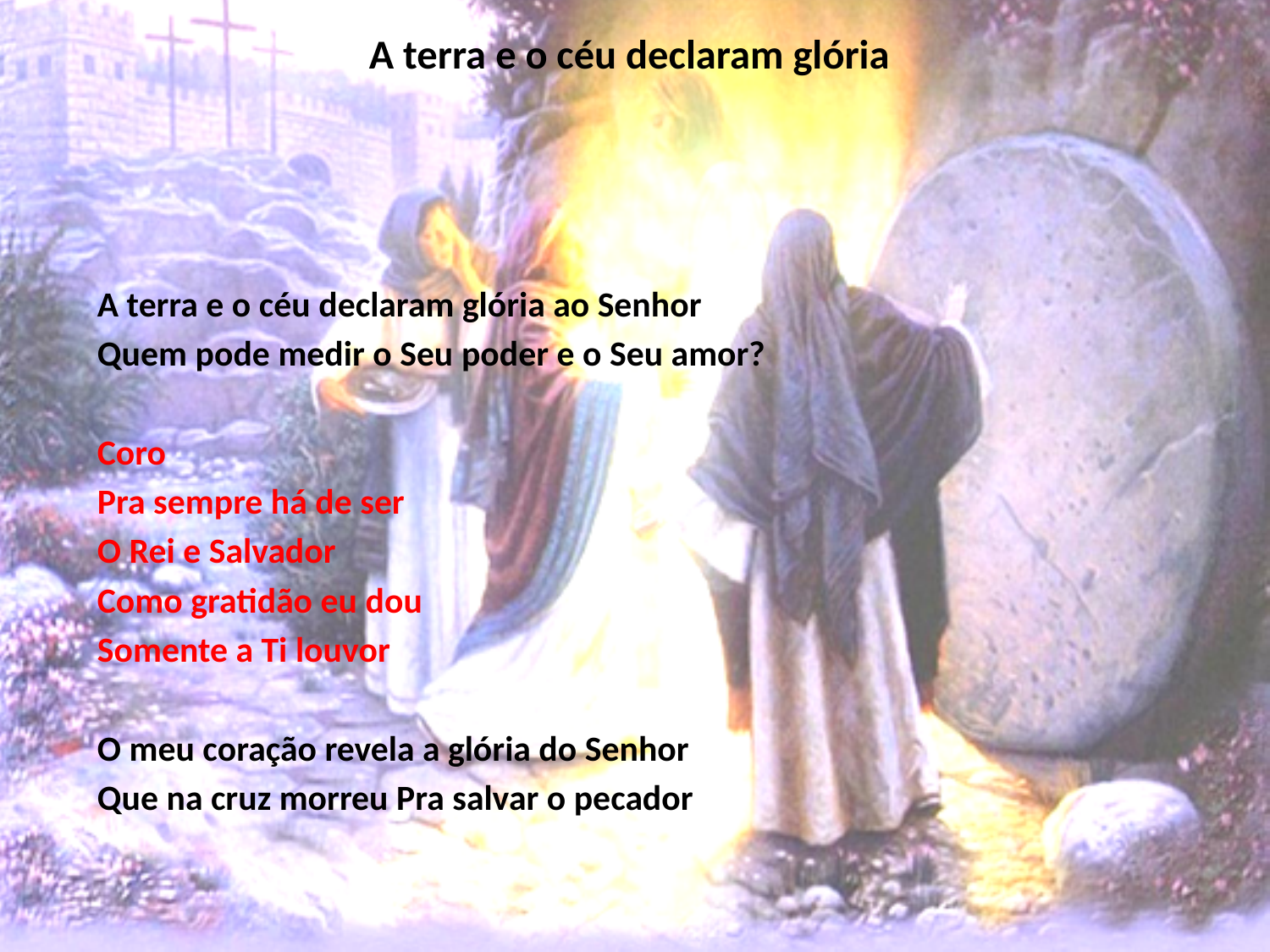

# A terra e o céu declaram glória
A terra e o céu declaram glória ao Senhor
Quem pode medir o Seu poder e o Seu amor?

Coro
Pra sempre há de ser
O Rei e Salvador
Como gratidão eu dou
Somente a Ti louvor

O meu coração revela a glória do Senhor
Que na cruz morreu Pra salvar o pecador